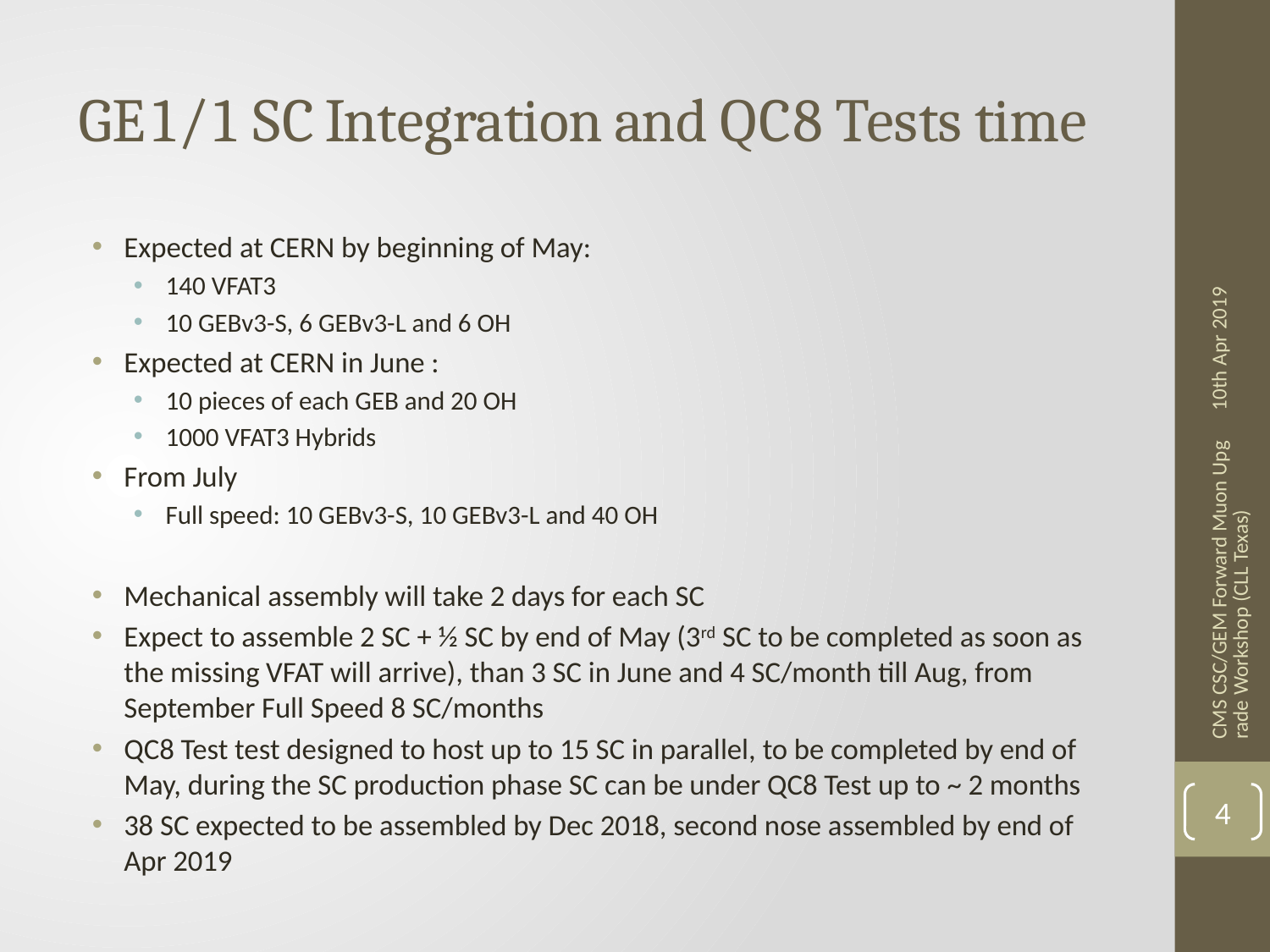

# GE1/1 SC Integration and QC8 Tests time
Expected at CERN by beginning of May:
140 VFAT3
10 GEBv3-S, 6 GEBv3-L and 6 OH
Expected at CERN in June :
10 pieces of each GEB and 20 OH
1000 VFAT3 Hybrids
From July
Full speed: 10 GEBv3-S, 10 GEBv3-L and 40 OH

Mechanical assembly will take 2 days for each SC
Expect to assemble 2 SC + ½ SC by end of May (3rd SC to be completed as soon as the missing VFAT will arrive), than 3 SC in June and 4 SC/month till Aug, from September Full Speed 8 SC/months
QC8 Test test designed to host up to 15 SC in parallel, to be completed by end of May, during the SC production phase SC can be under QC8 Test up to ~ 2 months
38 SC expected to be assembled by Dec 2018, second nose assembled by end of Apr 2019

10th Apr 2019
CMS CSC/GEM Forward Muon Upgrade Workshop (CLL Texas)
4